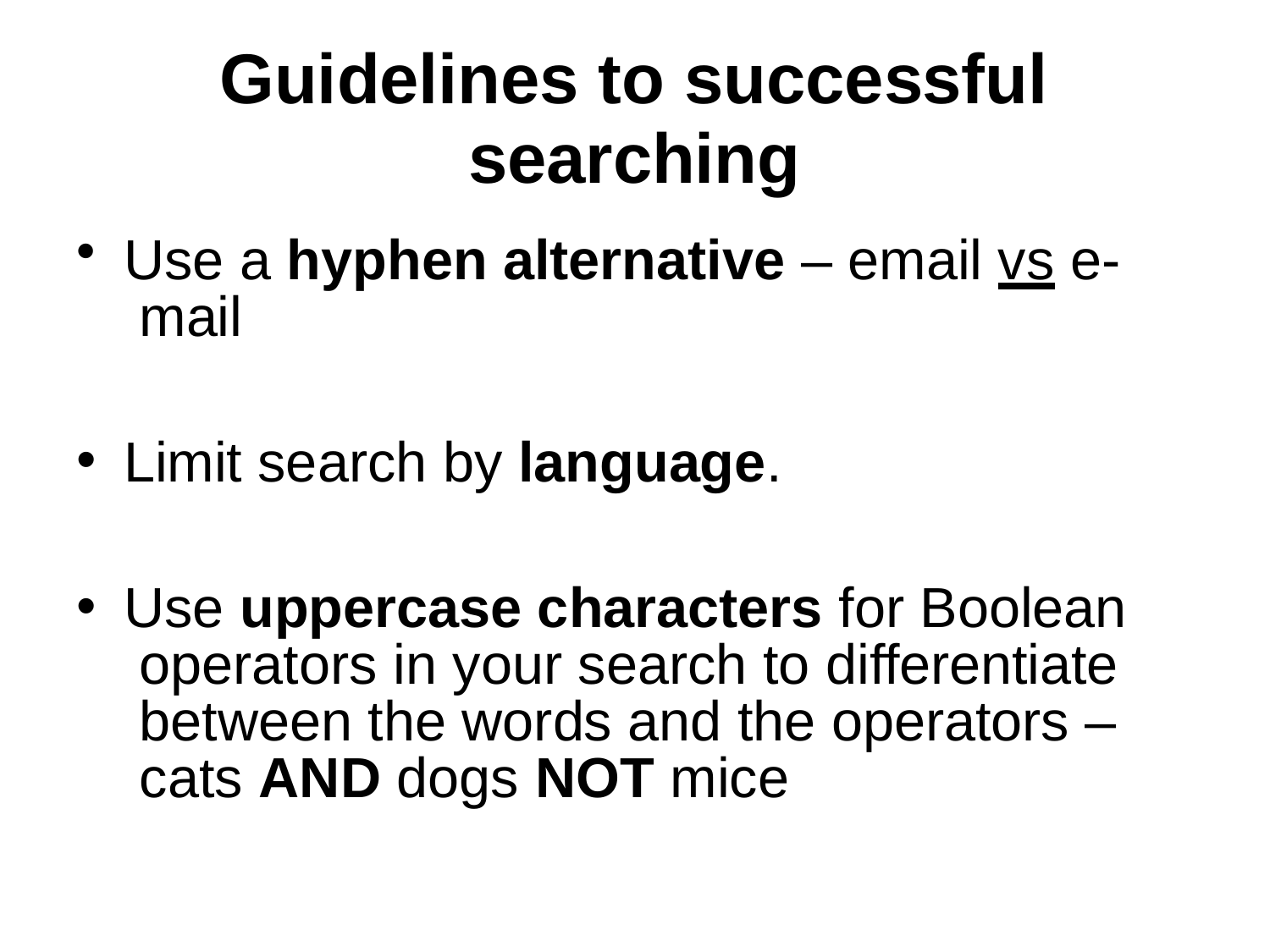

# Guidelines to successful  searching
Use a hyphen alternative – email vs e-  mail

Limit search by language.

Use uppercase characters for Boolean  operators in your search to differentiate  between the words and the operators –  cats AND dogs NOT mice